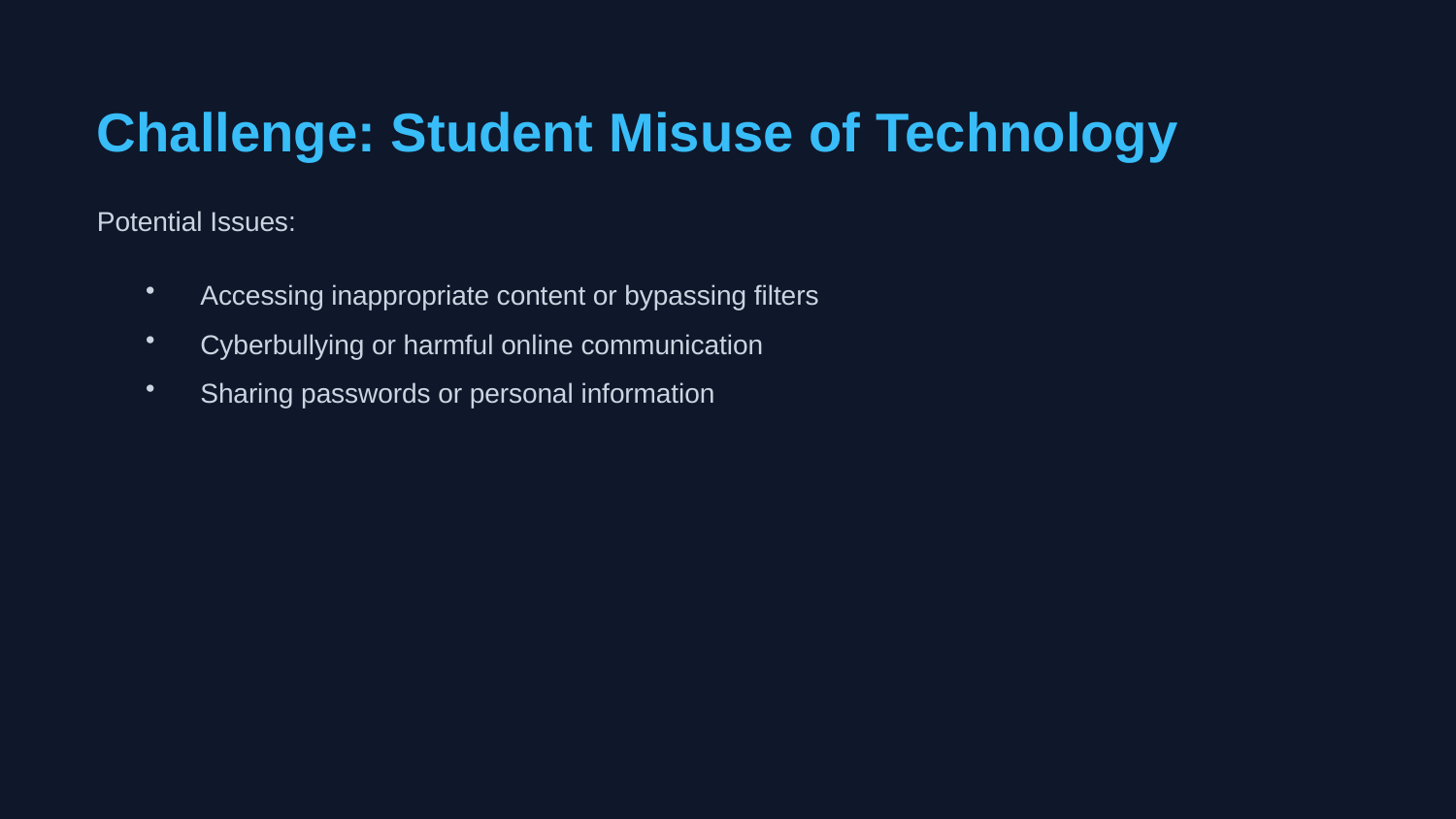

Challenge: Student Misuse of Technology
Potential Issues:
Accessing inappropriate content or bypassing filters
Cyberbullying or harmful online communication
Sharing passwords or personal information